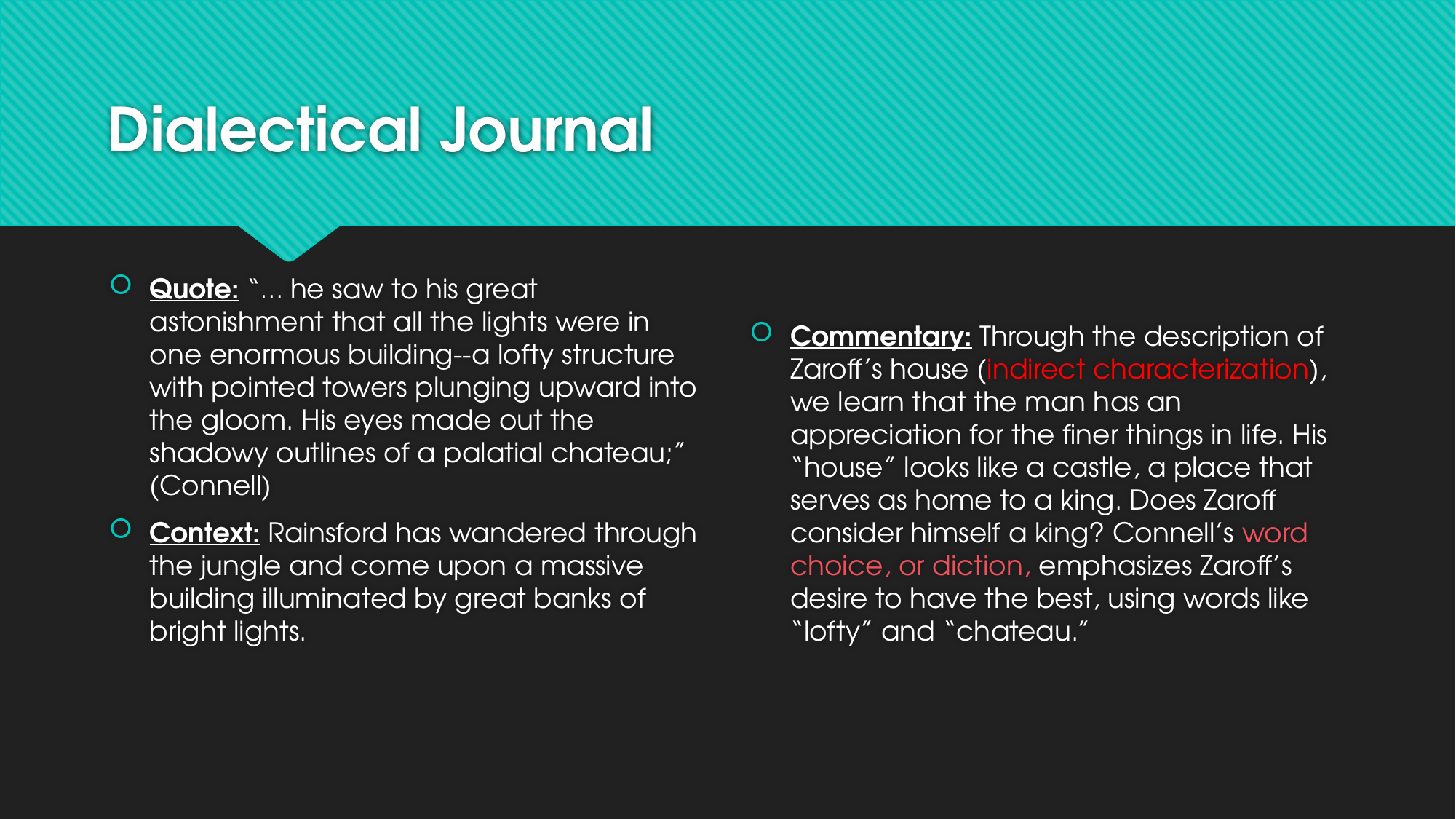

# Dialectical Journal
Quote: “… he saw to his great astonishment that all the lights were in one enormous building--a lofty structure with pointed towers plunging upward into the gloom. His eyes made out the shadowy outlines of a palatial chateau;” (Connell)
Context: Rainsford has wandered through the jungle and come upon a massive building illuminated by great banks of bright lights.

Commentary: Through the description of Zaroff’s house (indirect characterization), we learn that the man has an appreciation for the finer things in life. His “house” looks like a castle, a place that serves as home to a king. Does Zaroff consider himself a king? Connell’s word choice, or diction, emphasizes Zaroff’s desire to have the best, using words like “lofty” and “chateau.”